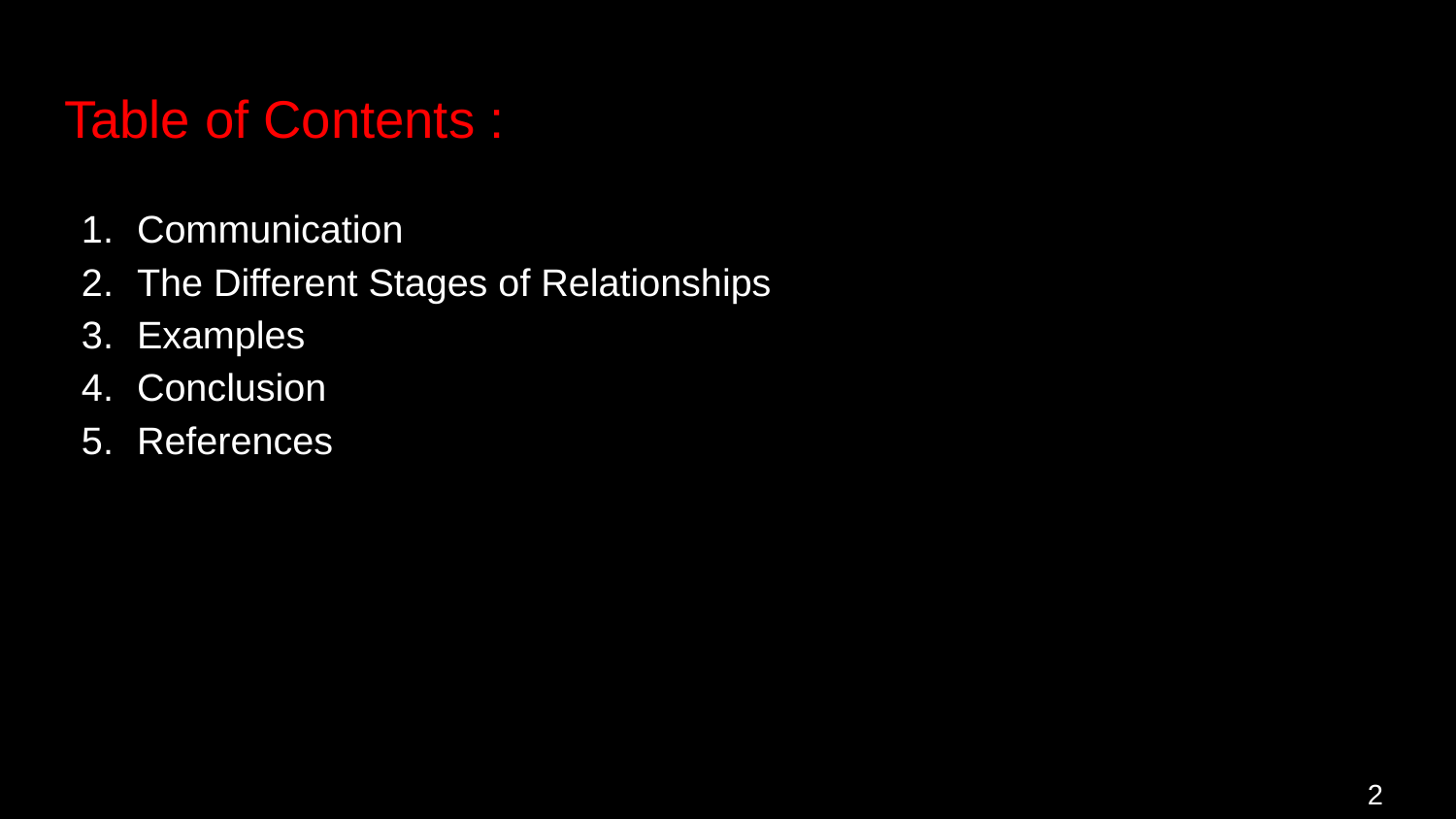

# Table of Contents :
Communication
The Different Stages of Relationships
Examples
Conclusion
References
2